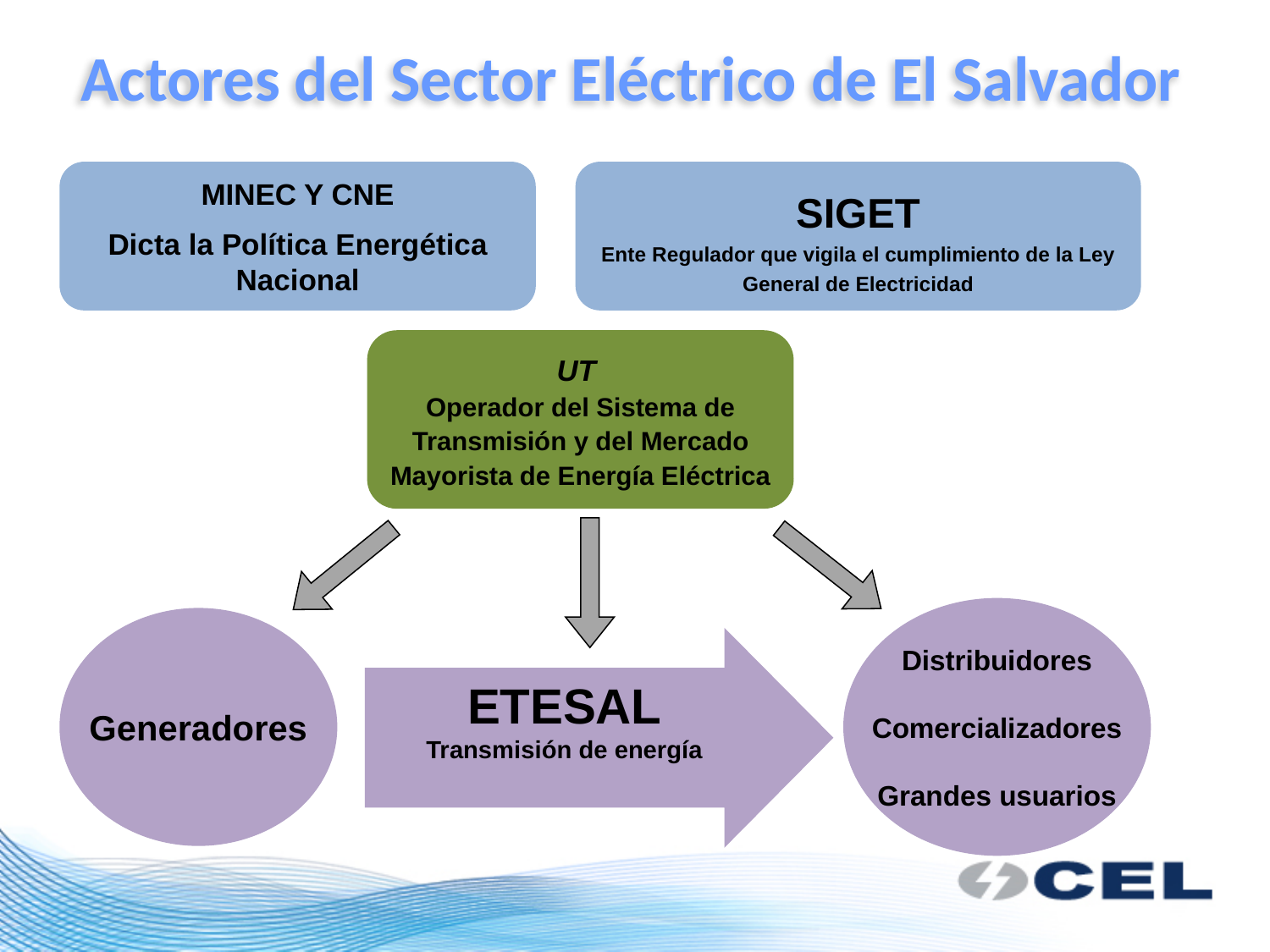

Actores del Sector Eléctrico de El Salvador
MINEC Y CNE
Dicta la Política Energética Nacional
SIGET
Ente Regulador que vigila el cumplimiento de la Ley General de Electricidad
UT
Operador del Sistema de Transmisión y del Mercado Mayorista de Energía Eléctrica

Distribuidores

Comercializadores

Grandes usuarios
Generadores
ETESAL
Transmisión de energía